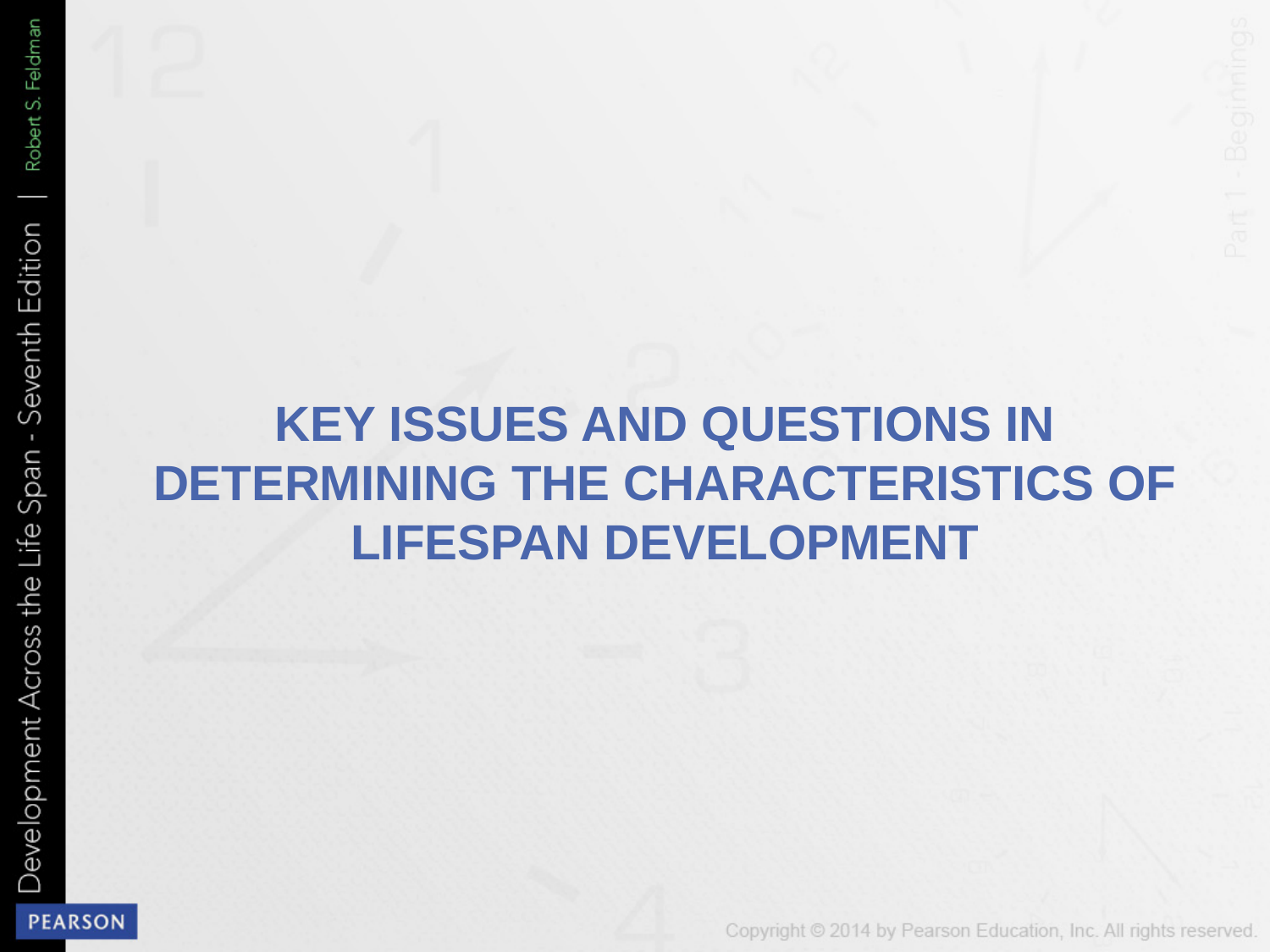

# KEY ISSUES AND QUESTIONS IN DETERMINING THE CHARACTERISTICS OF LIFESPAN DEVELOPMENT